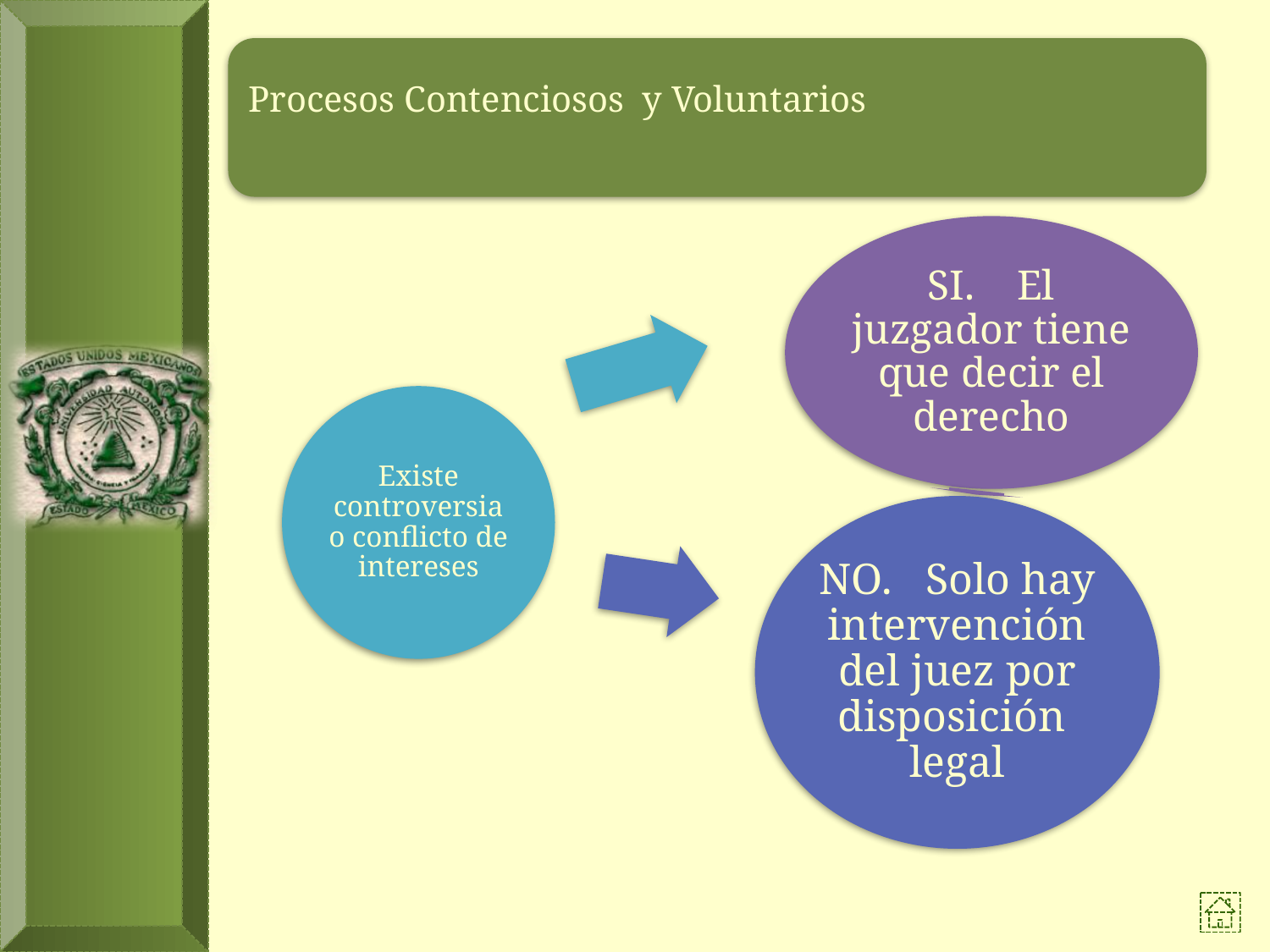

Procesos Contenciosos  y Voluntarios
SI.    El juzgador tiene que decir el derecho

NO.   Solo hay intervención del juez por disposición  legal

Existe controversia o conflicto de intereses